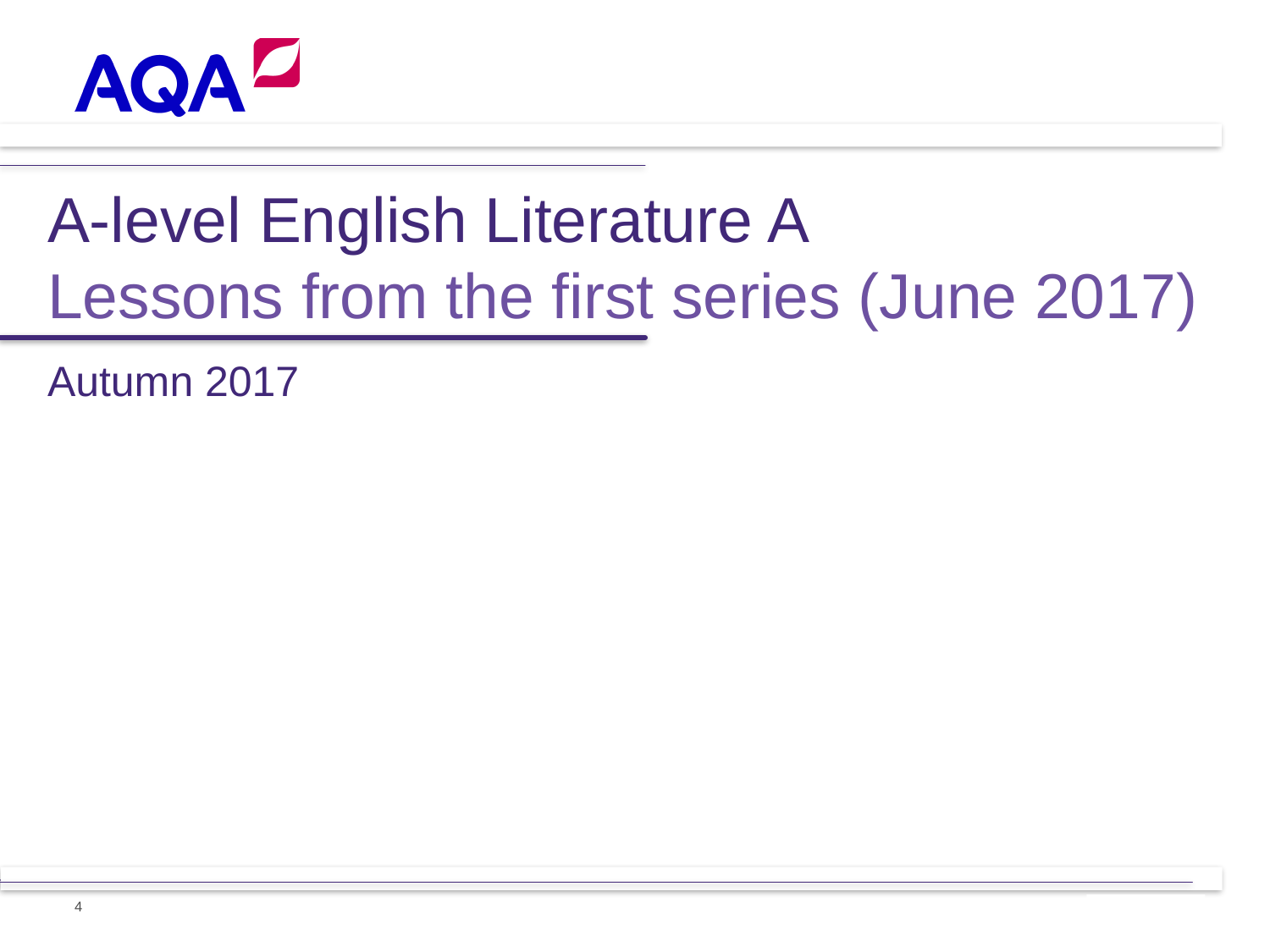

A-level English Literature A
Lessons from the first series (June 2017)

Autumn 2017
4